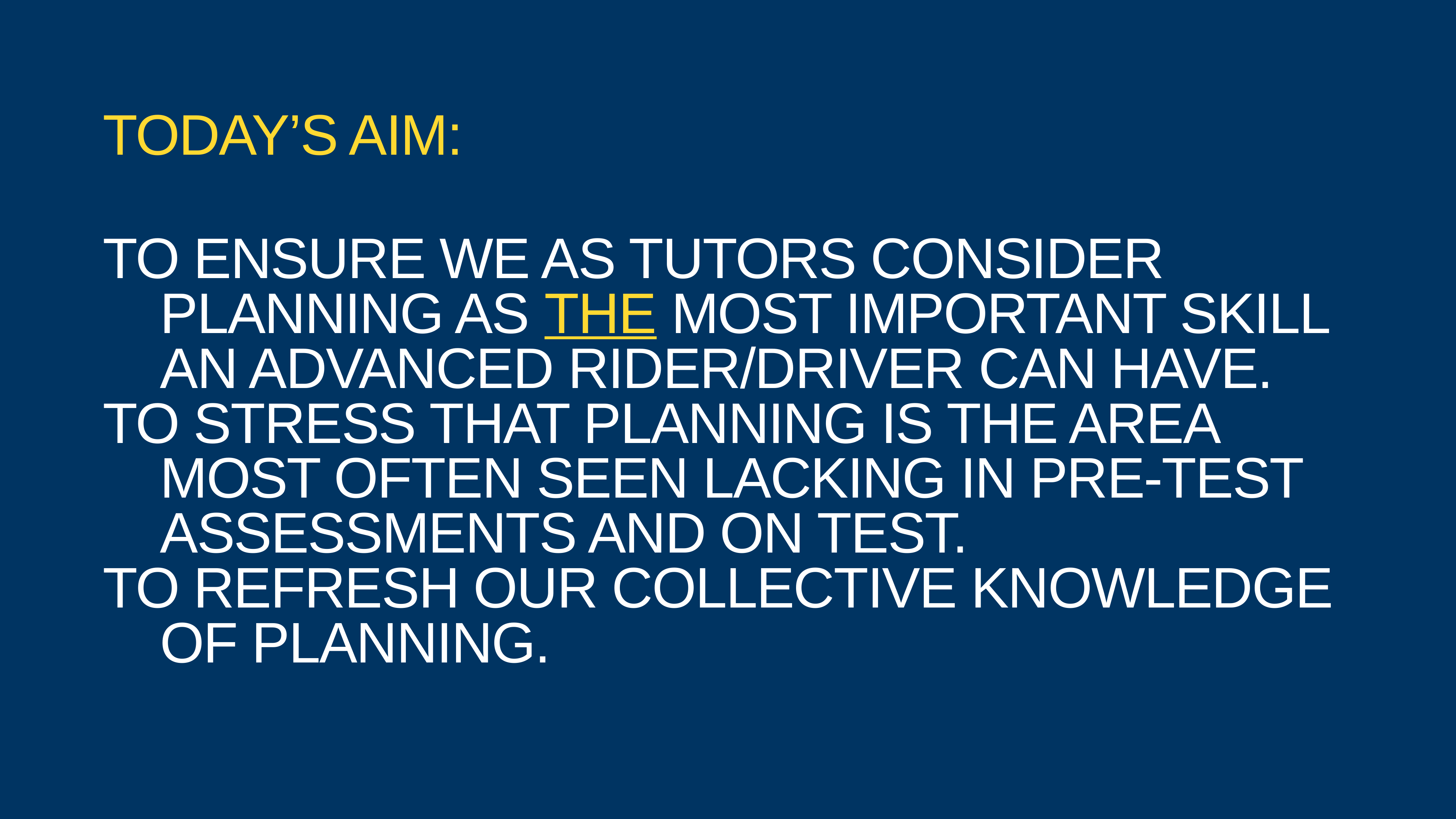

# TODAY’S AIM:
TO ENSURE WE AS TUTORS CONSIDER PLANNING AS THE MOST IMPORTANT SKILL AN ADVANCED RIDER/DRIVER CAN HAVE.
TO STRESS THAT PLANNING IS THE AREA MOST OFTEN SEEN LACKING IN PRE-TEST ASSESSMENTS AND ON TEST.
TO REFRESH OUR COLLECTIVE KNOWLEDGE OF PLANNING.